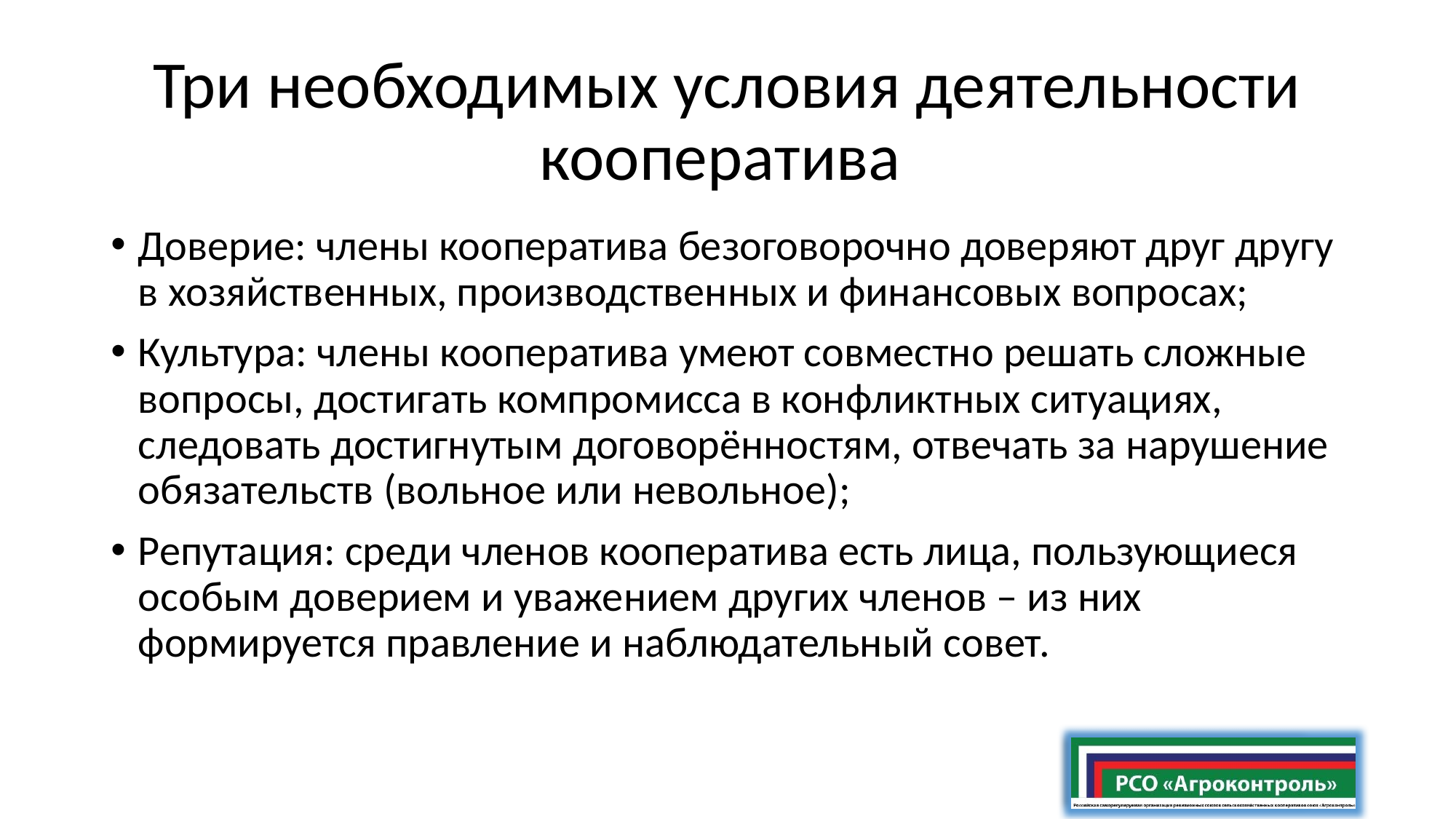

# Три необходимых условия деятельности кооператива
Доверие: члены кооператива безоговорочно доверяют друг другу в хозяйственных, производственных и финансовых вопросах;
Культура: члены кооператива умеют совместно решать сложные вопросы, достигать компромисса в конфликтных ситуациях, следовать достигнутым договорённостям, отвечать за нарушение обязательств (вольное или невольное);
Репутация: среди членов кооператива есть лица, пользующиеся особым доверием и уважением других членов – из них формируется правление и наблюдательный совет.